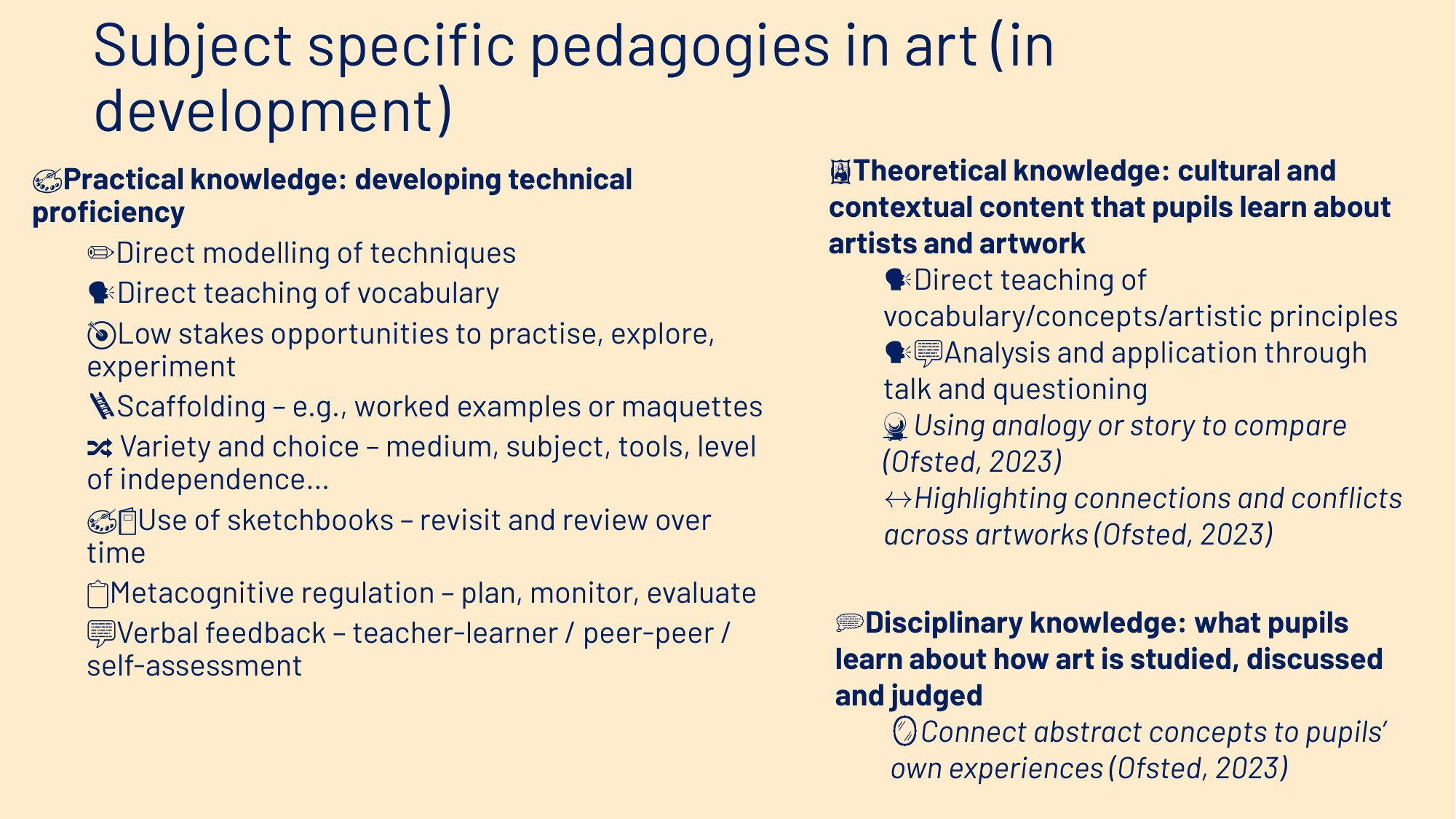

# Subject specific pedagogies in art (in development)
🖼️Theoretical knowledge: cultural and contextual content that pupils learn about artists and artwork
🗣️Direct teaching of vocabulary/concepts/artistic principles
🗣️💬Analysis and application through talk and questioning
🔮 Using analogy or story to compare (Ofsted, 2023)
↔️Highlighting connections and conflicts across artworks (Ofsted, 2023)

🎨Practical knowledge: developing technical proficiency
✏️Direct modelling of techniques
🗣️Direct teaching of vocabulary
🎯Low stakes opportunities to practise, explore, experiment
🪜Scaffolding – e.g., worked examples or maquettes
🔀 Variety and choice – medium, subject, tools, level of independence…
🎨📓Use of sketchbooks – revisit and review over time
📋Metacognitive regulation – plan, monitor, evaluate
💬Verbal feedback – teacher-learner / peer-peer / self-assessment
💭Disciplinary knowledge: what pupils learn about how art is studied, discussed and judged
🪞Connect abstract concepts to pupils’ own experiences (Ofsted, 2023)